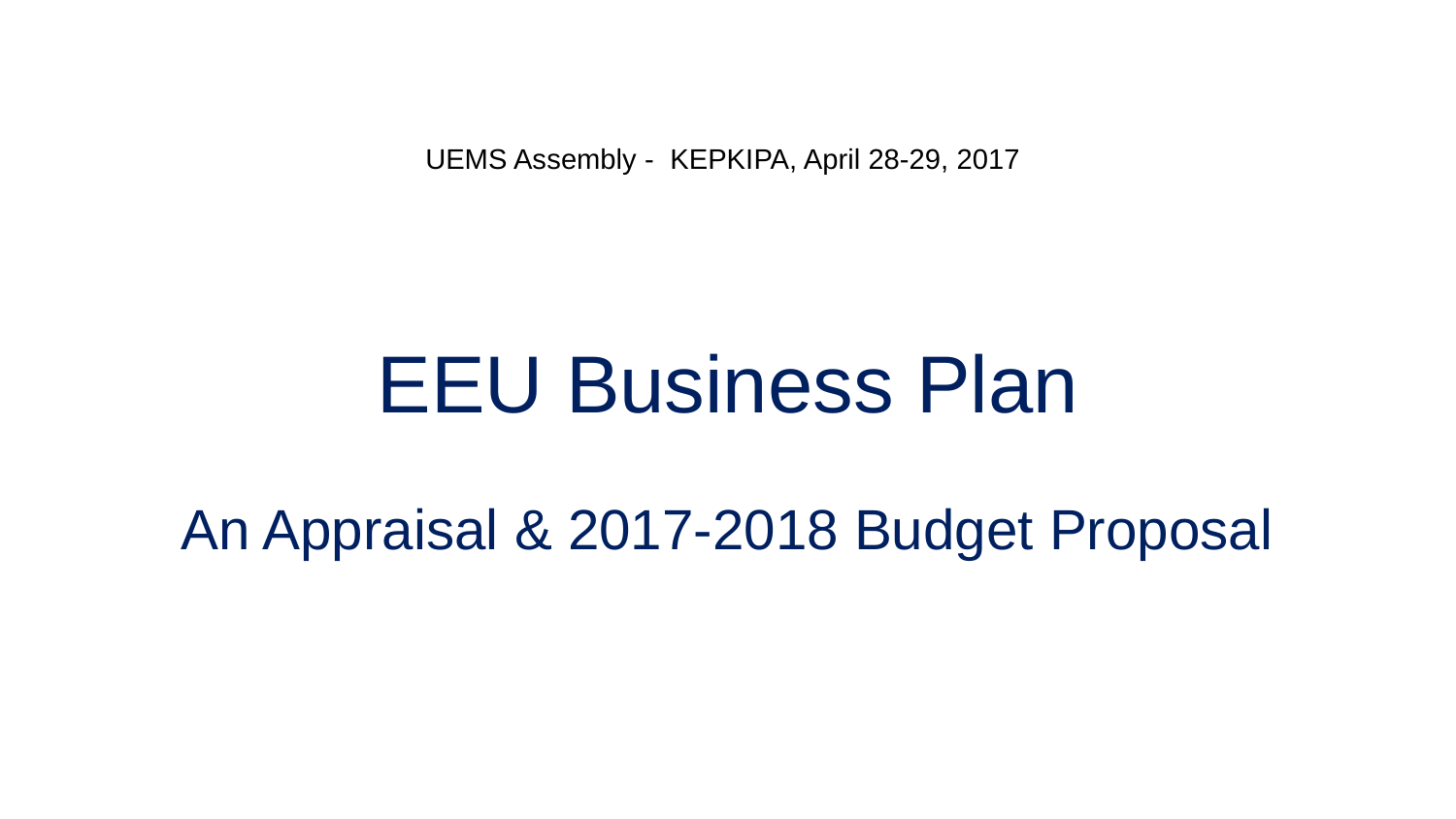

# EEU Business Plan
UEMS Assembly -  KEPKIPA, April 28-29, 2017
An Appraisal & 2017-2018 Budget Proposal